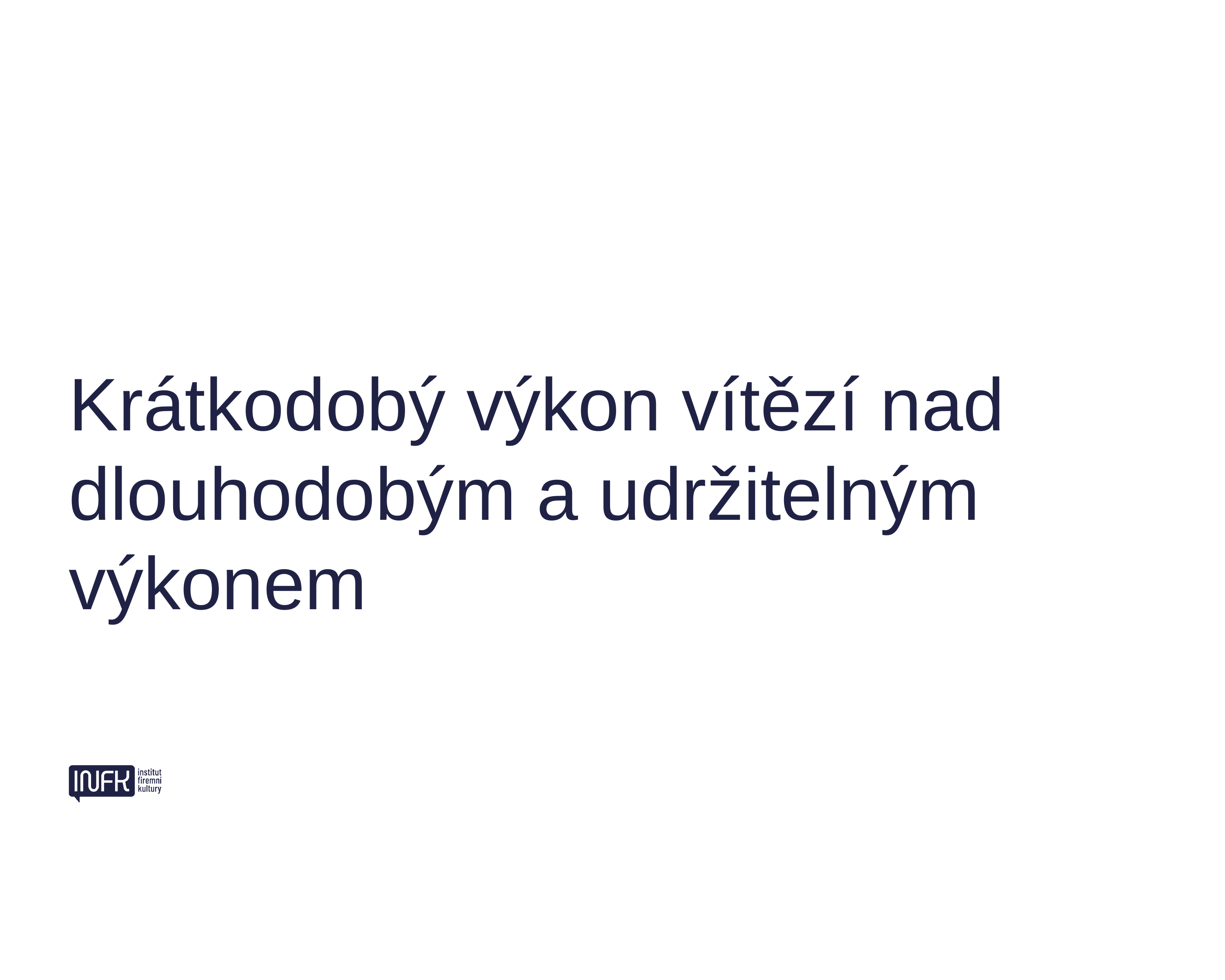

Krátkodobý výkon vítězí nad dlouhodobým a udržitelným výkonem